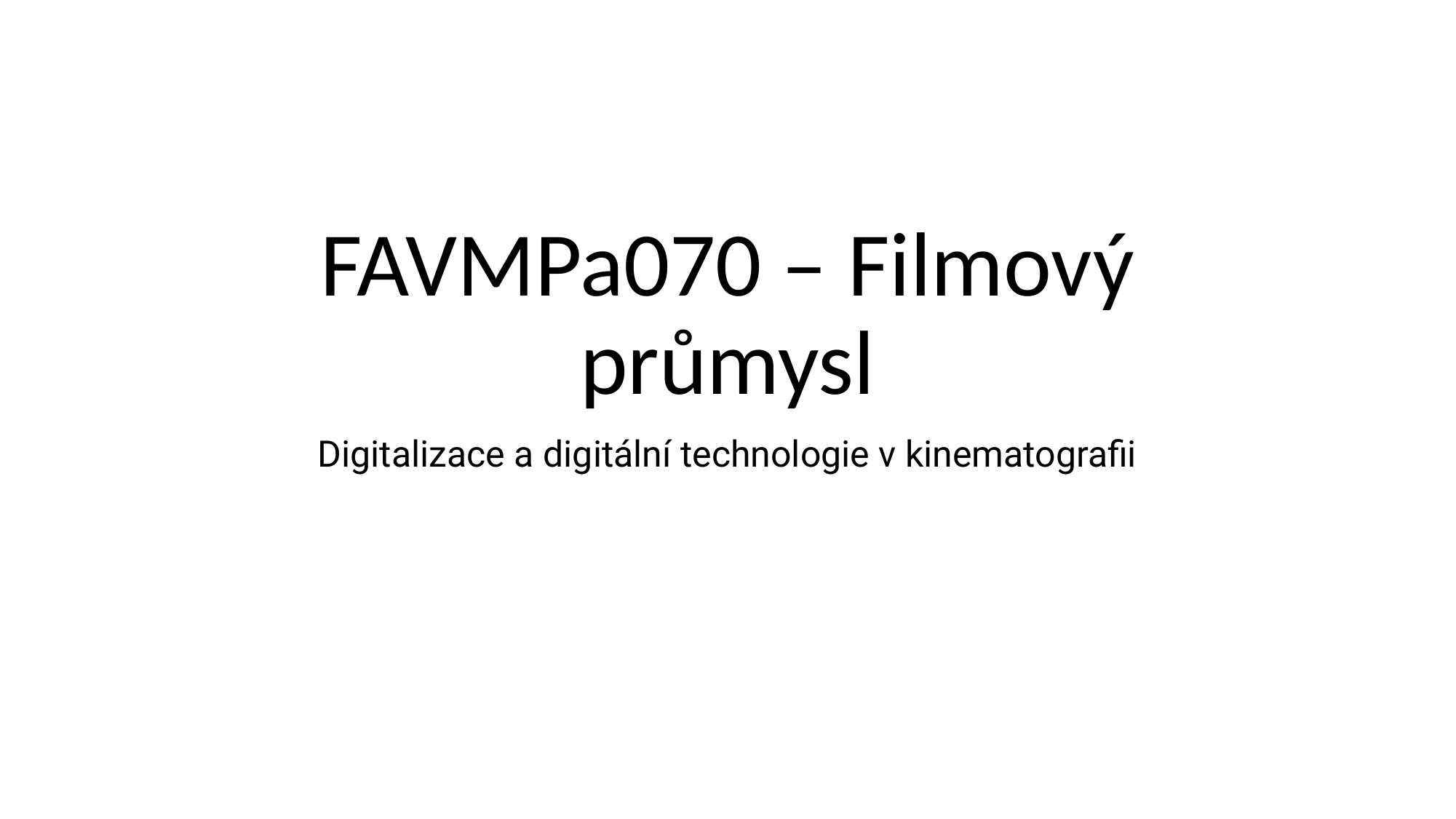

# FAVMPa070 – Filmový průmysl
Digitalizace a digitální technologie v kinematografii